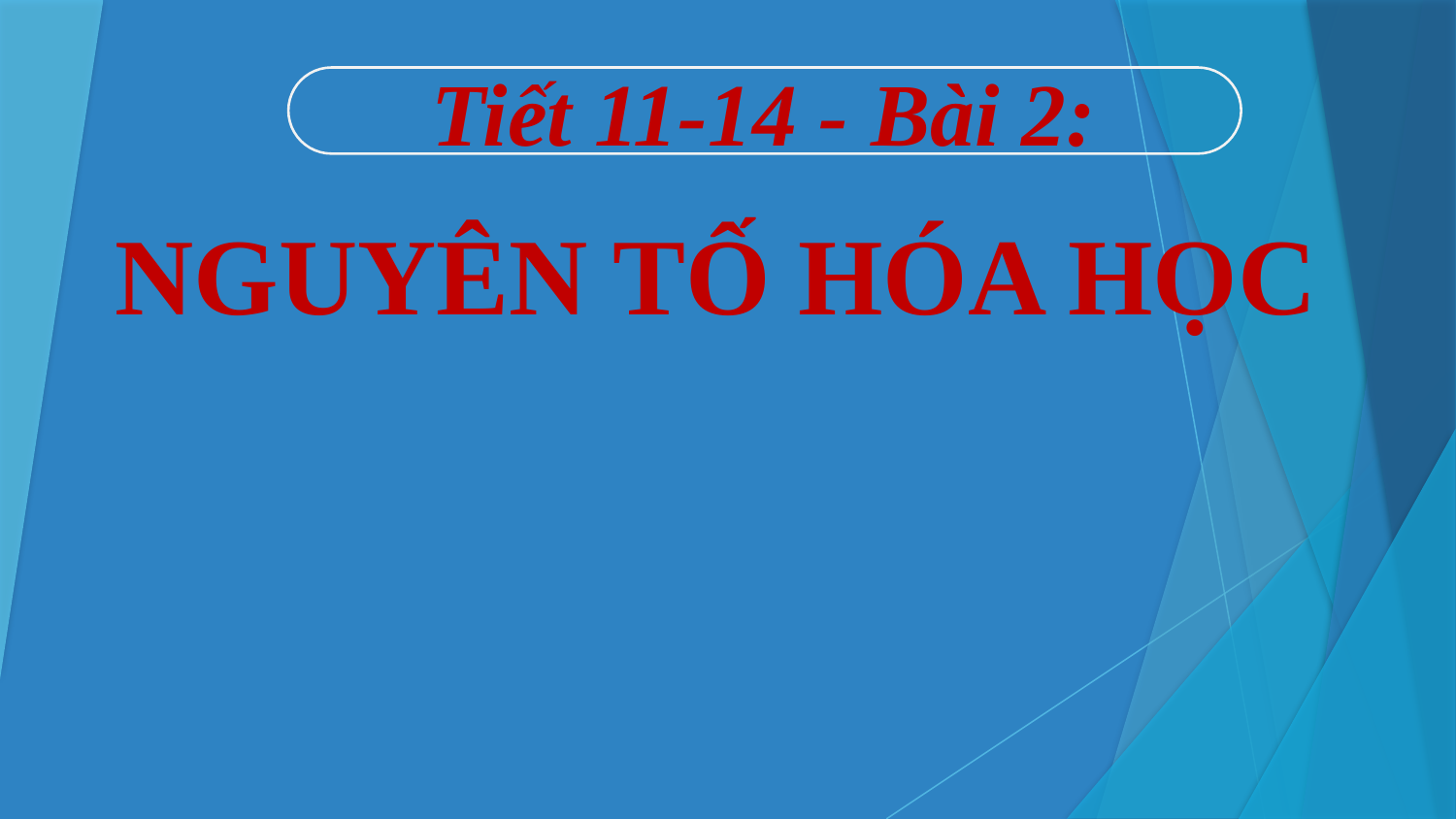

Tiết 11-14 - Bài 2:
NGUYÊN TỐ HÓA HỌC